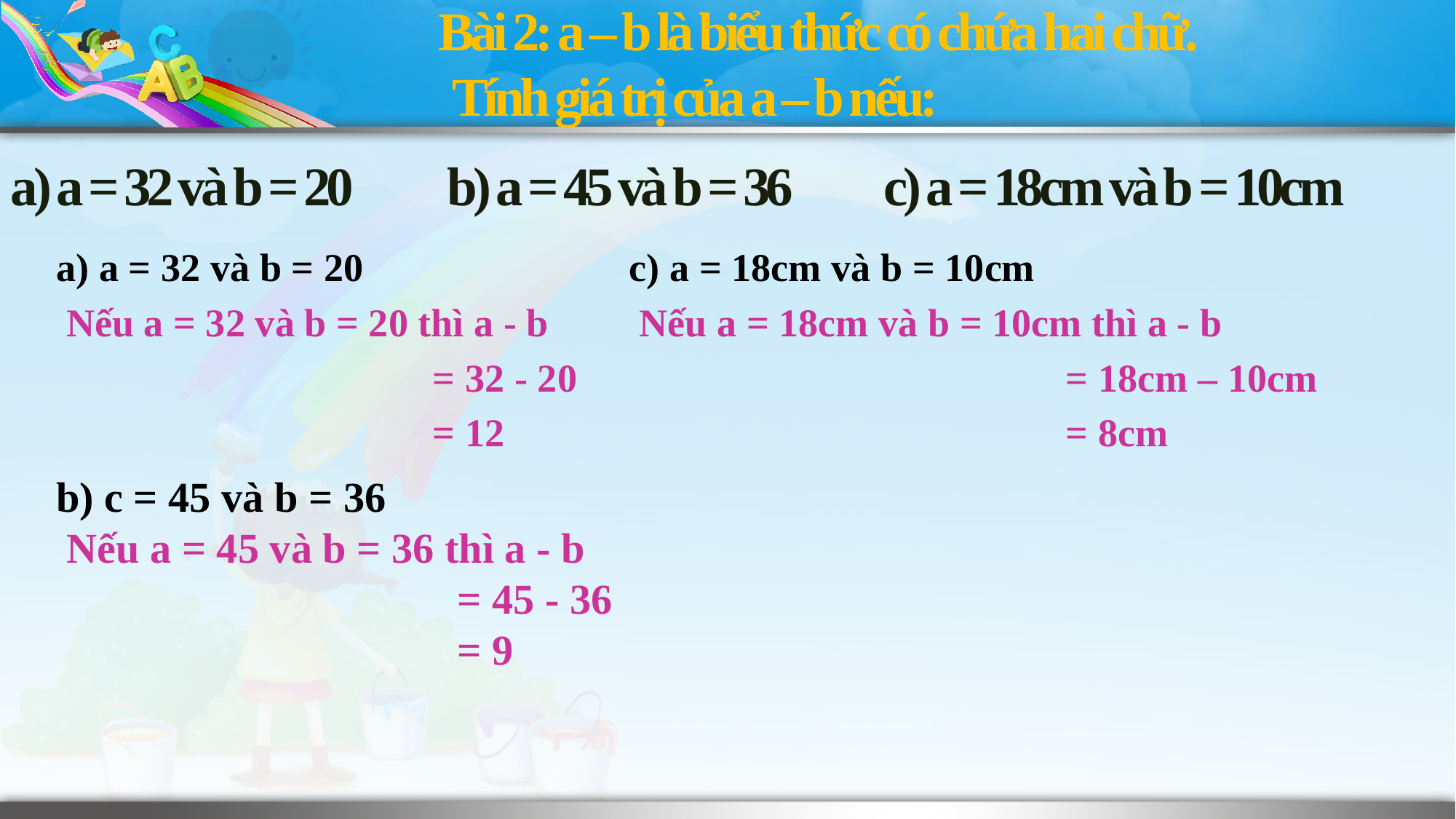

Bài 2: a – b là biểu thức có chứa hai chữ.
 Tính giá trị của a – b nếu:
a) a = 32 và b = 20	b) a = 45 và b = 36 	c) a = 18cm và b = 10cm
a) a = 32 và b = 20
 Nếu a = 32 và b = 20 thì a - b
			     = 32 - 20
			     = 12

c) a = 18cm và b = 10cm
 Nếu a = 18cm và b = 10cm thì a - b
			     	= 18cm – 10cm
			     	= 8cm

b) c = 45 và b = 36
 Nếu a = 45 và b = 36 thì a - b
			       = 45 - 36
			       = 9